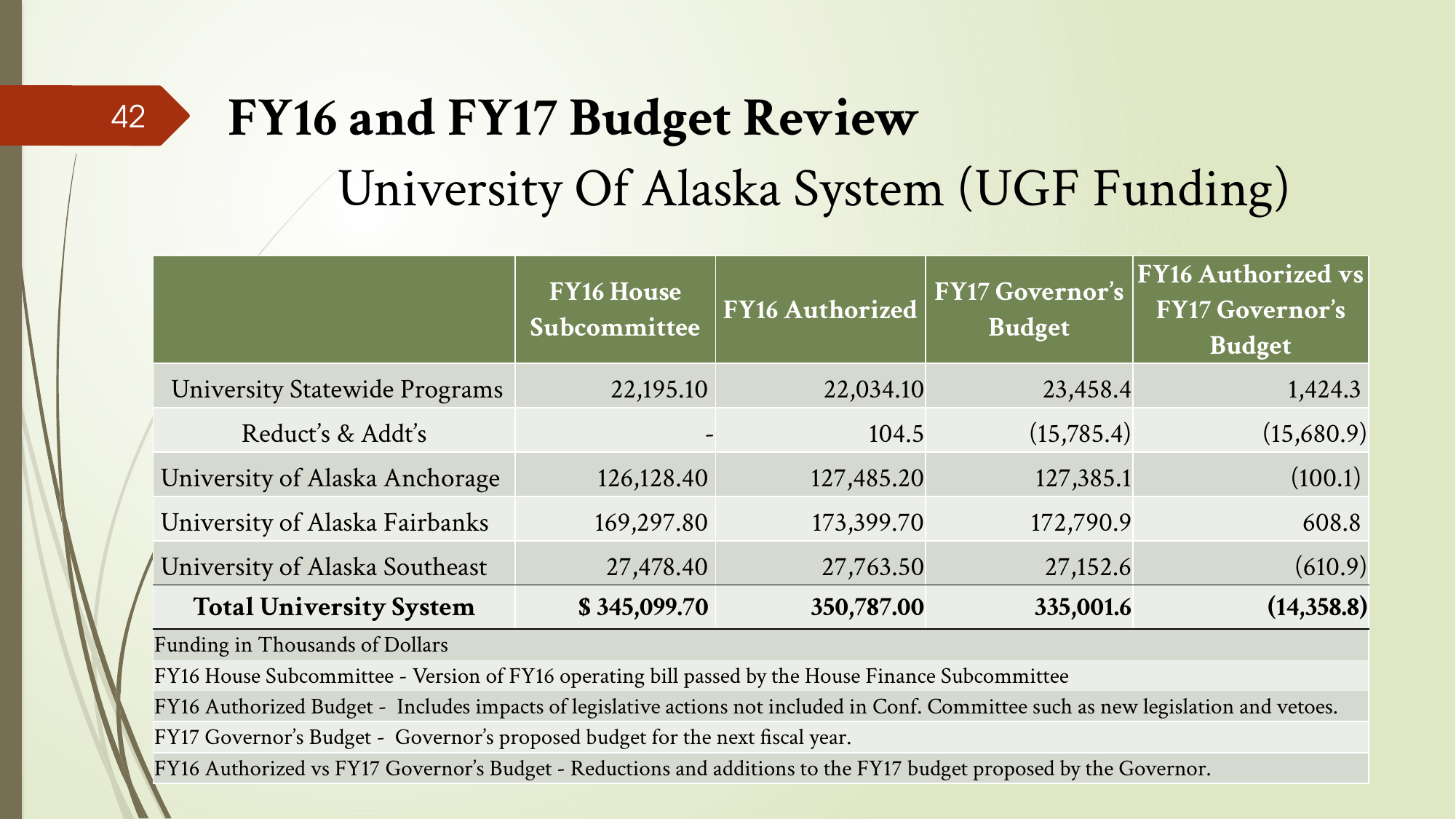

FY16 and FY17 Budget Review
	University Of Alaska System (UGF Funding)
42
|  | FY16 House Subcommittee | FY16 Authorized | FY17 Governor’s Budget | FY16 Authorized vs FY17 Governor’s Budget |
| --- | --- | --- | --- | --- |
| University Statewide Programs | 22,195.10 | 22,034.10 | 23,458.4 | 1,424.3 |
| Reduct’s & Addt’s | - | 104.5 | (15,785.4) | (15,680.9) |
| University of Alaska Anchorage | 126,128.40 | 127,485.20 | 127,385.1 | (100.1) |
| University of Alaska Fairbanks | 169,297.80 | 173,399.70 | 172,790.9 | 608.8 |
| University of Alaska Southeast | 27,478.40 | 27,763.50 | 27,152.6 | (610.9) |
| Total University System | $ 345,099.70 | 350,787.00 | 335,001.6 | (14,358.8) |
| Funding in Thousands of Dollars |  |  |  |  |
| FY16 House Subcommittee - Version of FY16 operating bill passed by the House Finance Subcommittee |  |  |  |  |
| FY16 Authorized Budget - Includes impacts of legislative actions not included in Conf. Committee such as new legislation and vetoes. |  |  |  |  |
| FY17 Governor’s Budget - Governor’s proposed budget for the next fiscal year. |  |  |  |  |
| FY16 Authorized vs FY17 Governor’s Budget - Reductions and additions to the FY17 budget proposed by the Governor. |  |  |  |  |